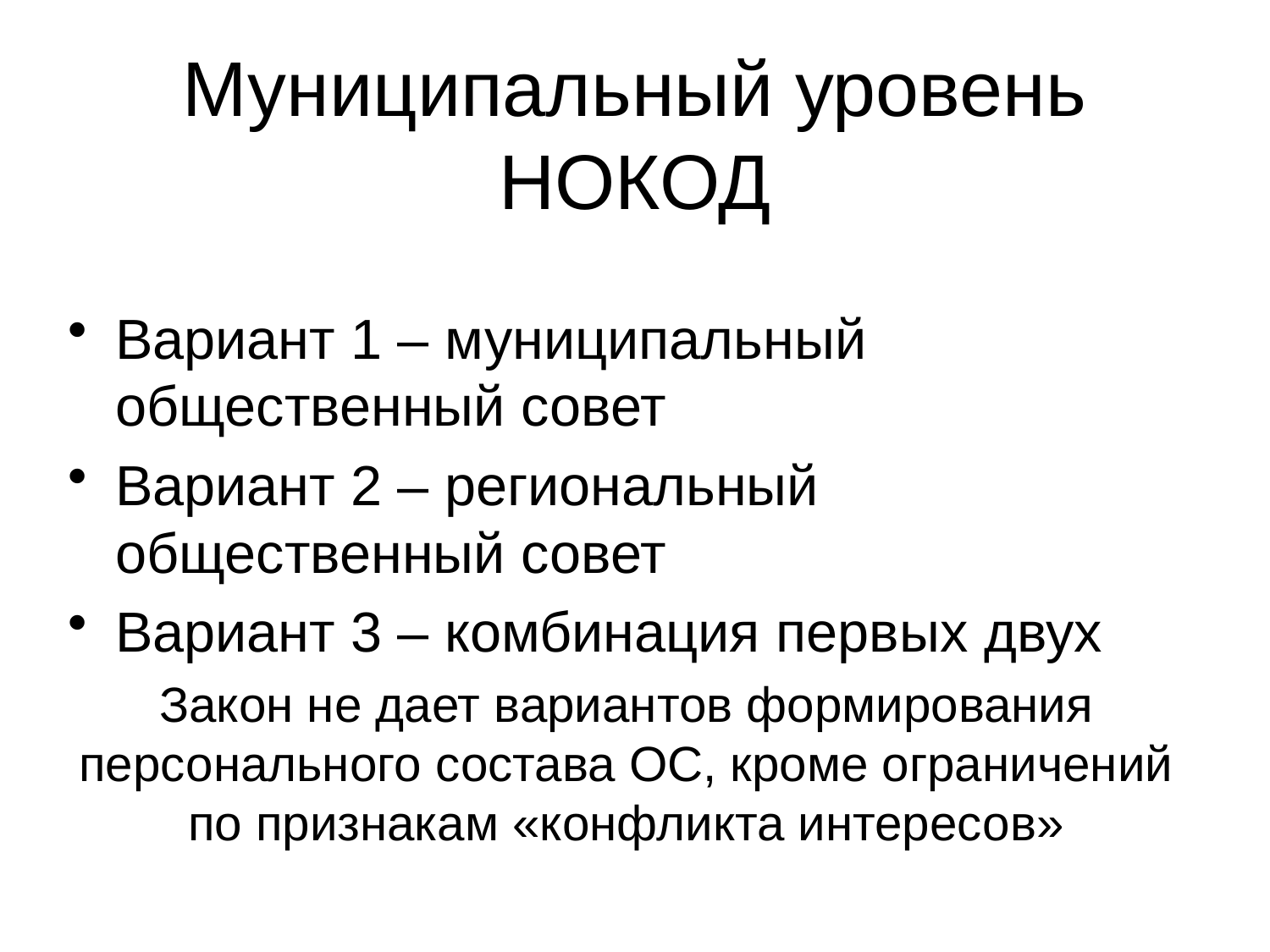

# Муниципальный уровень НОКОД
Вариант 1 – муниципальный общественный совет
Вариант 2 – региональный общественный совет
Вариант 3 – комбинация первых двух
Закон не дает вариантов формирования персонального состава ОС, кроме ограничений по признакам «конфликта интересов»